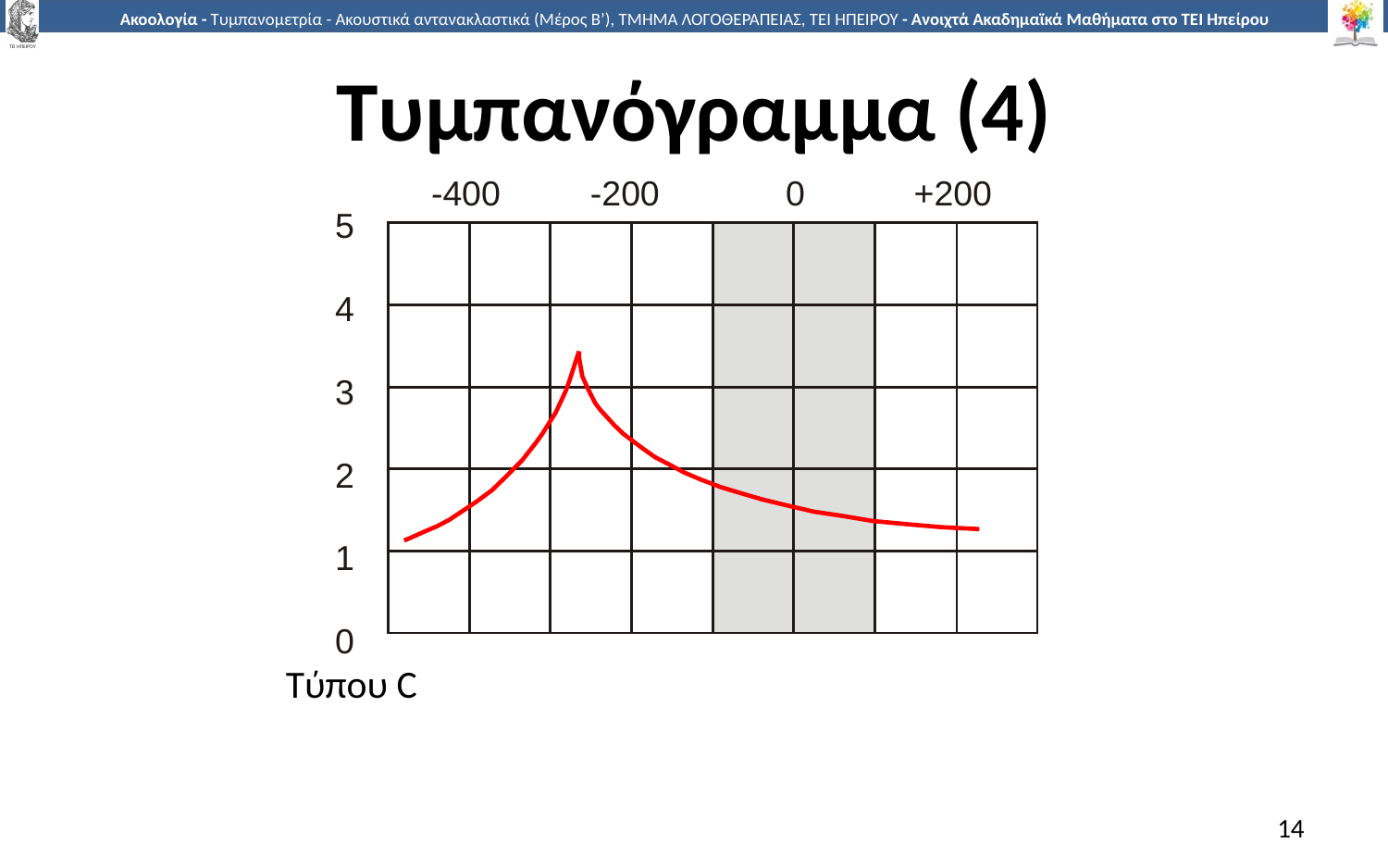

# Τυμπανόγραμμα (4)
-400
-200
0
+200
5

4

3

2

1

0
Τύπου C
14